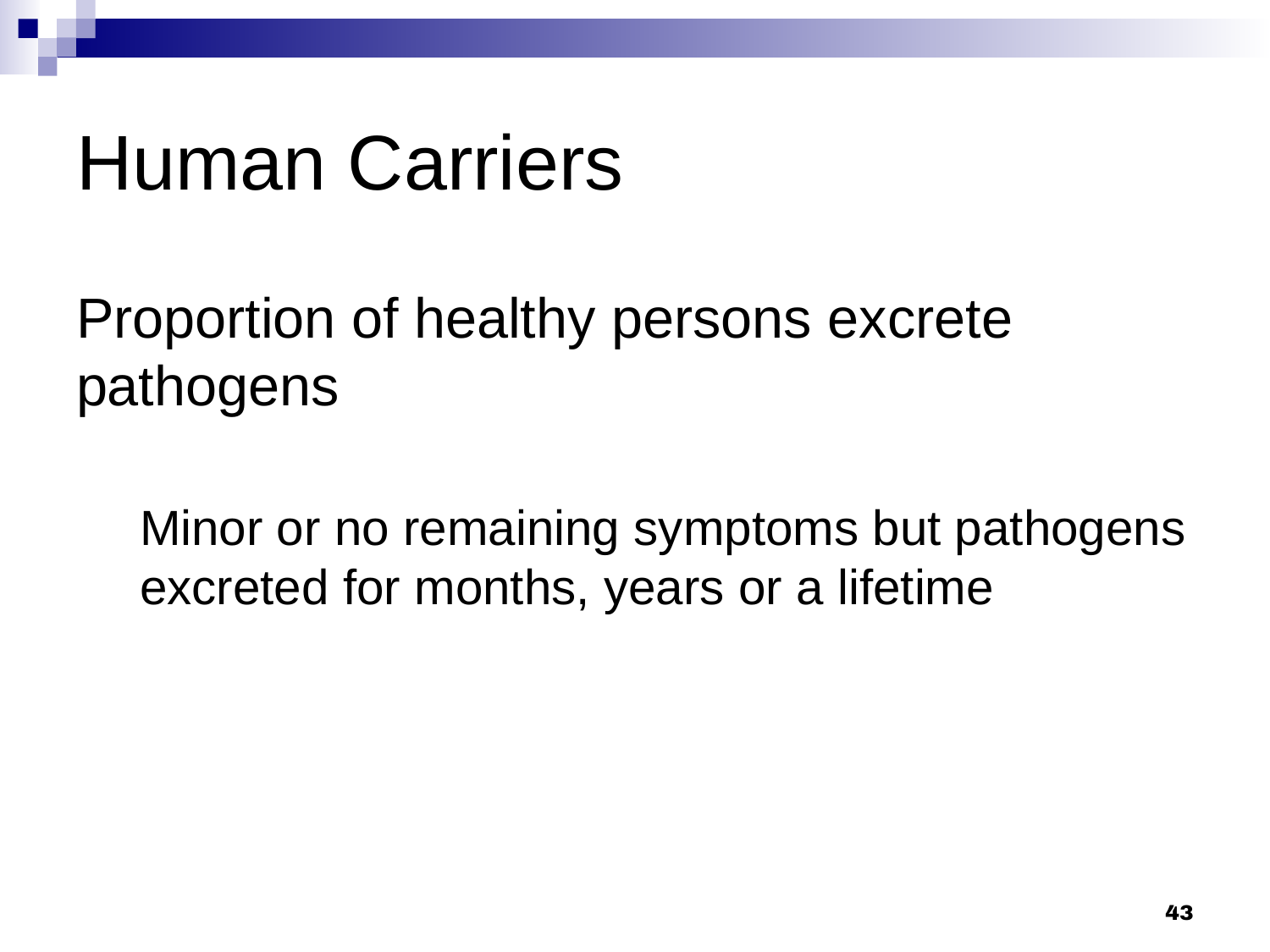

# Human Carriers
Proportion of healthy persons excrete pathogens

Minor or no remaining symptoms but pathogens excreted for months, years or a lifetime
43